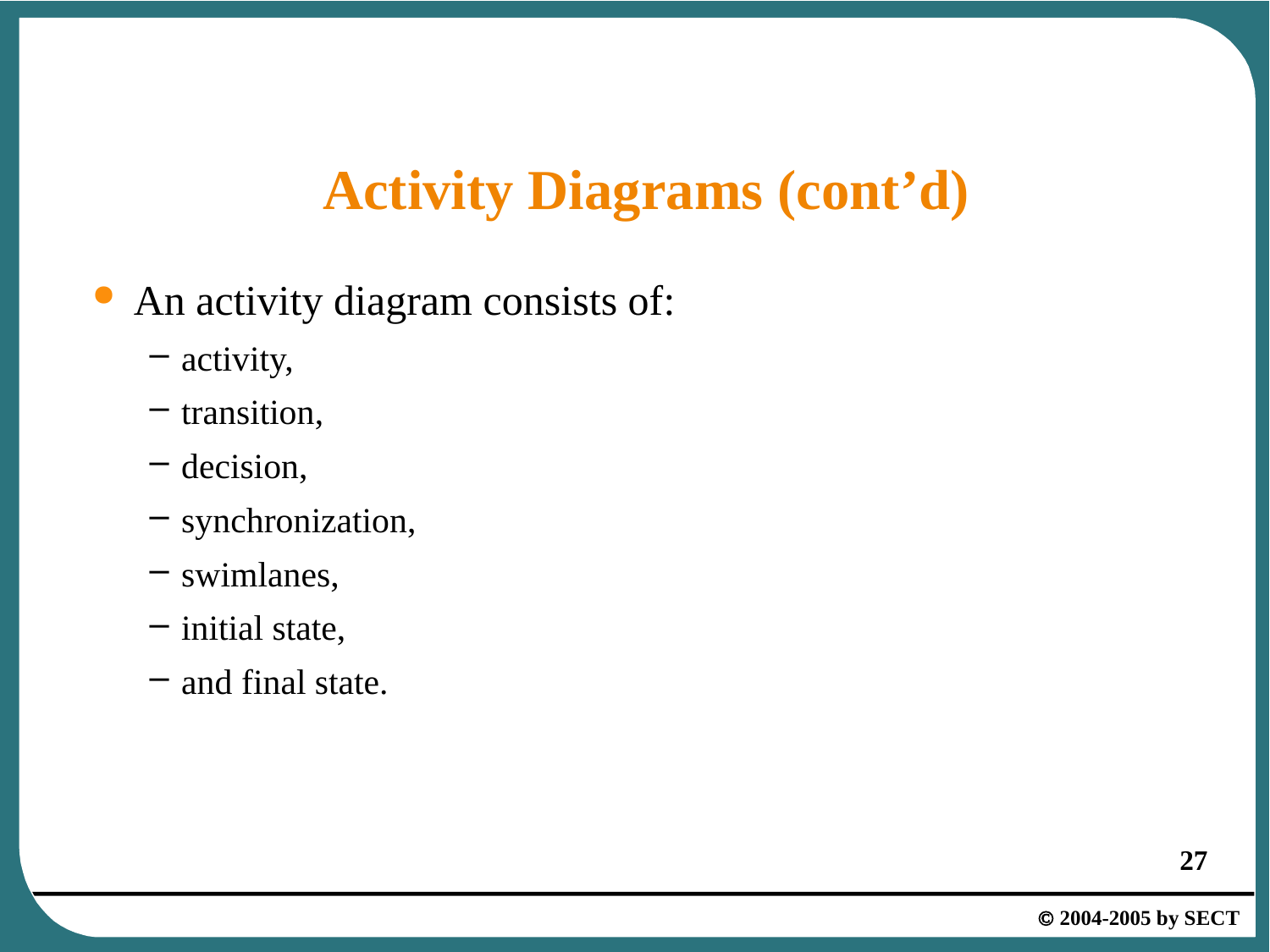

# Activity Diagrams (cont’d)
An activity diagram consists of:
activity,
transition,
decision,
synchronization,
swimlanes,
initial state,
and final state.